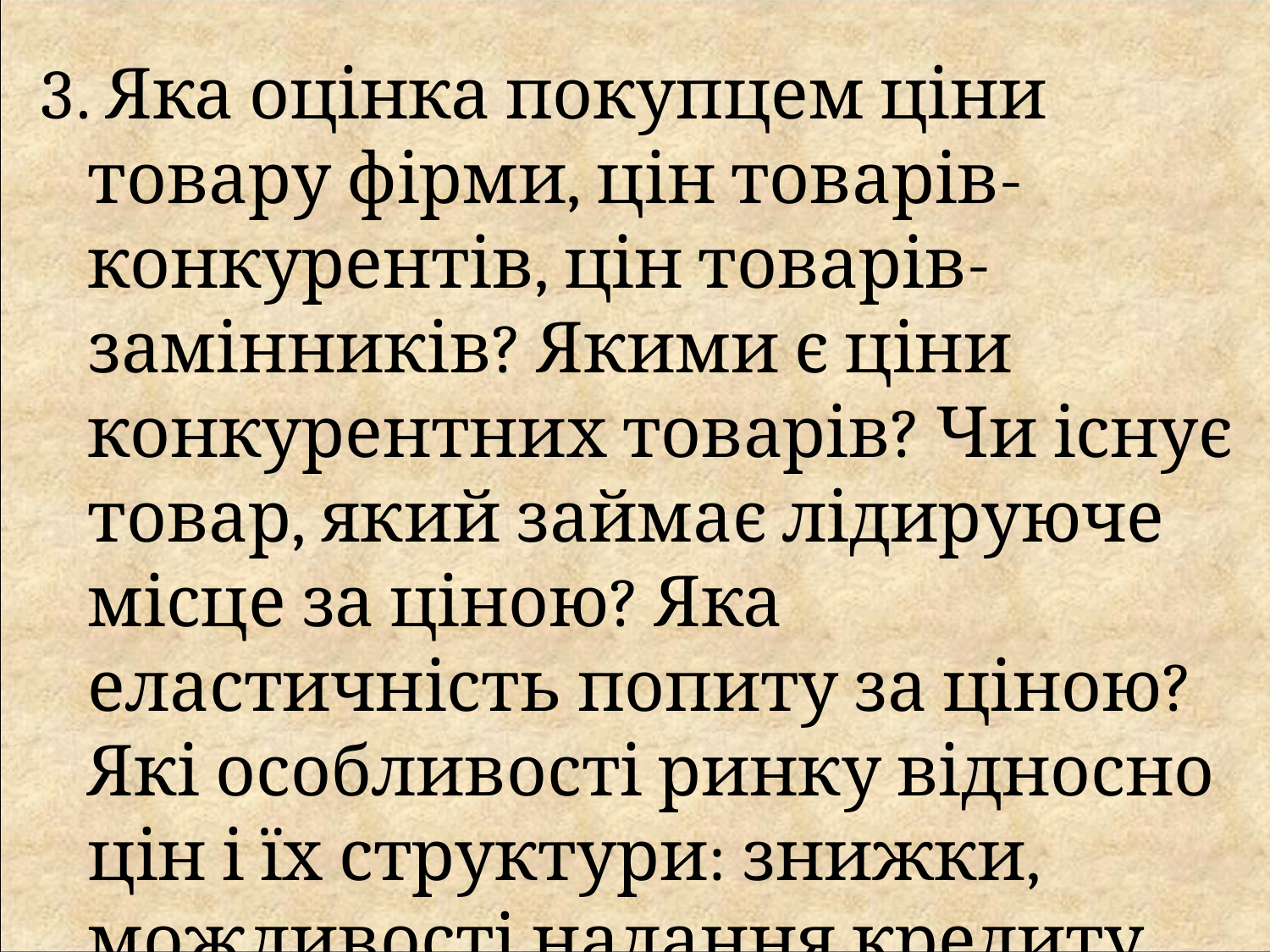

3. Яка оцінка покупцем ціни товару фірми, цін товарів-конкурентів, цін товарів-замінників? Якими є ціни конкурентних товарів? Чи існує товар, який займає лідируюче місце за ціною? Яка еластичність попиту за ціною? Які особливості ринку відносно цін і їх структури: знижки, можливості надання кредиту, заходи щодо стимулювання збуту?